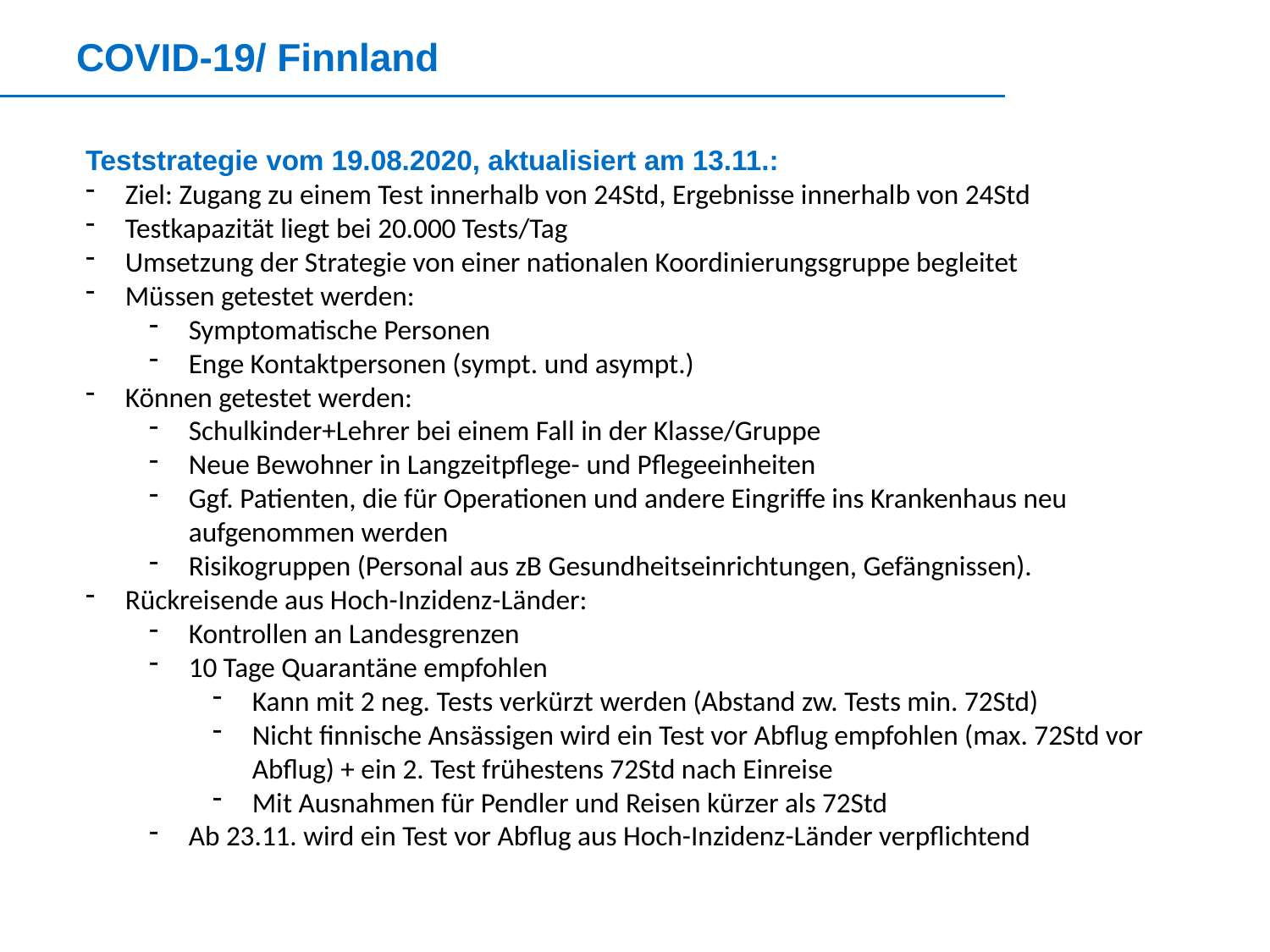

# COVID-19/ Finnland
Teststrategie vom 19.08.2020, aktualisiert am 13.11.:
Ziel: Zugang zu einem Test innerhalb von 24Std, Ergebnisse innerhalb von 24Std
Testkapazität liegt bei 20.000 Tests/Tag
Umsetzung der Strategie von einer nationalen Koordinierungsgruppe begleitet
Müssen getestet werden:
Symptomatische Personen
Enge Kontaktpersonen (sympt. und asympt.)
Können getestet werden:
Schulkinder+Lehrer bei einem Fall in der Klasse/Gruppe
Neue Bewohner in Langzeitpflege- und Pflegeeinheiten
Ggf. Patienten, die für Operationen und andere Eingriffe ins Krankenhaus neu aufgenommen werden
Risikogruppen (Personal aus zB Gesundheitseinrichtungen, Gefängnissen).
Rückreisende aus Hoch-Inzidenz-Länder:
Kontrollen an Landesgrenzen
10 Tage Quarantäne empfohlen
Kann mit 2 neg. Tests verkürzt werden (Abstand zw. Tests min. 72Std)
Nicht finnische Ansässigen wird ein Test vor Abflug empfohlen (max. 72Std vor Abflug) + ein 2. Test frühestens 72Std nach Einreise
Mit Ausnahmen für Pendler und Reisen kürzer als 72Std
Ab 23.11. wird ein Test vor Abflug aus Hoch-Inzidenz-Länder verpflichtend